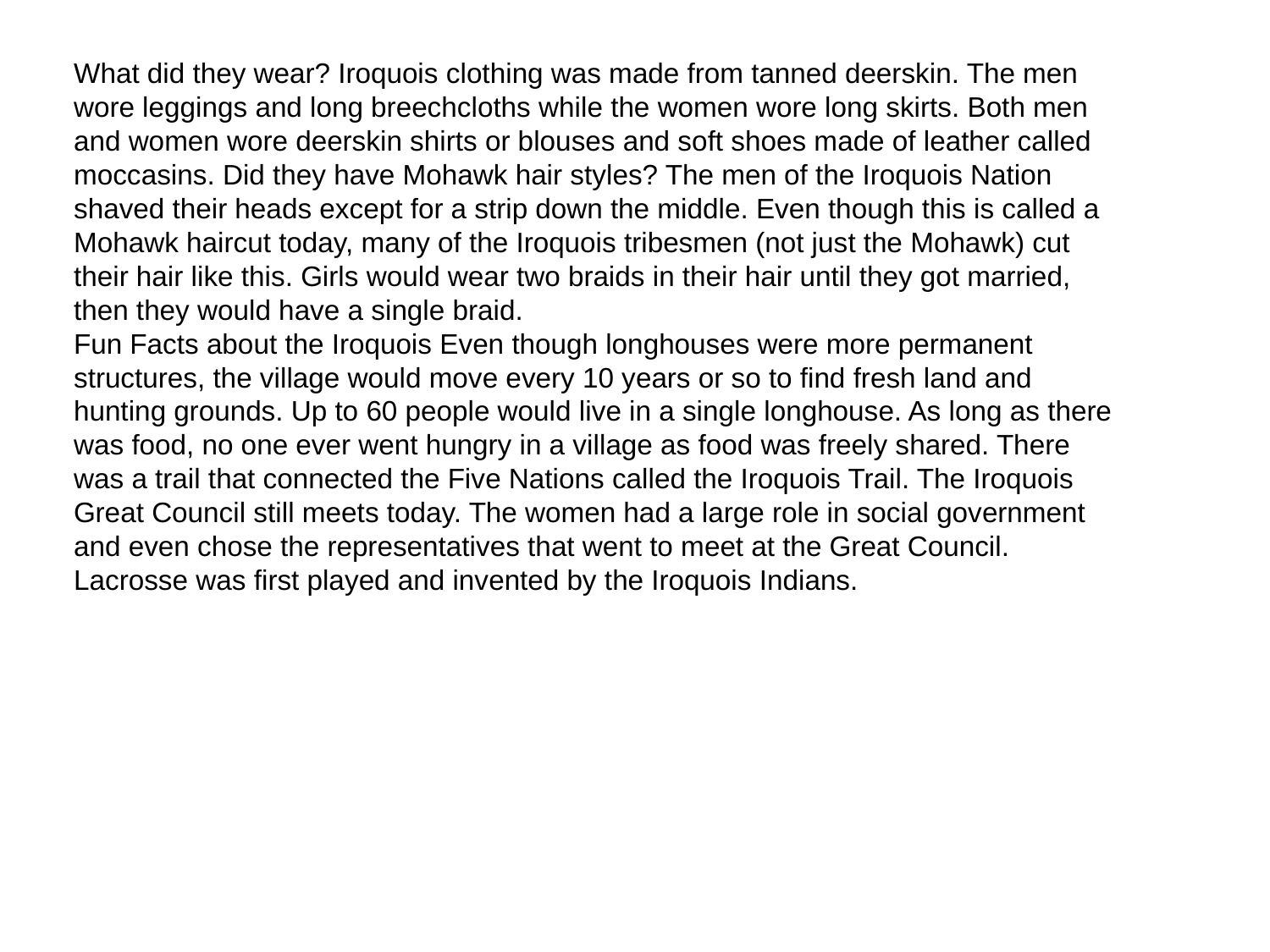

What did they wear? Iroquois clothing was made from tanned deerskin. The men wore leggings and long breechcloths while the women wore long skirts. Both men and women wore deerskin shirts or blouses and soft shoes made of leather called moccasins. Did they have Mohawk hair styles? The men of the Iroquois Nation shaved their heads except for a strip down the middle. Even though this is called a Mohawk haircut today, many of the Iroquois tribesmen (not just the Mohawk) cut their hair like this. Girls would wear two braids in their hair until they got married, then they would have a single braid.
Fun Facts about the Iroquois Even though longhouses were more permanent structures, the village would move every 10 years or so to find fresh land and hunting grounds. Up to 60 people would live in a single longhouse. As long as there was food, no one ever went hungry in a village as food was freely shared. There was a trail that connected the Five Nations called the Iroquois Trail. The Iroquois Great Council still meets today. The women had a large role in social government and even chose the representatives that went to meet at the Great Council. Lacrosse was first played and invented by the Iroquois Indians.